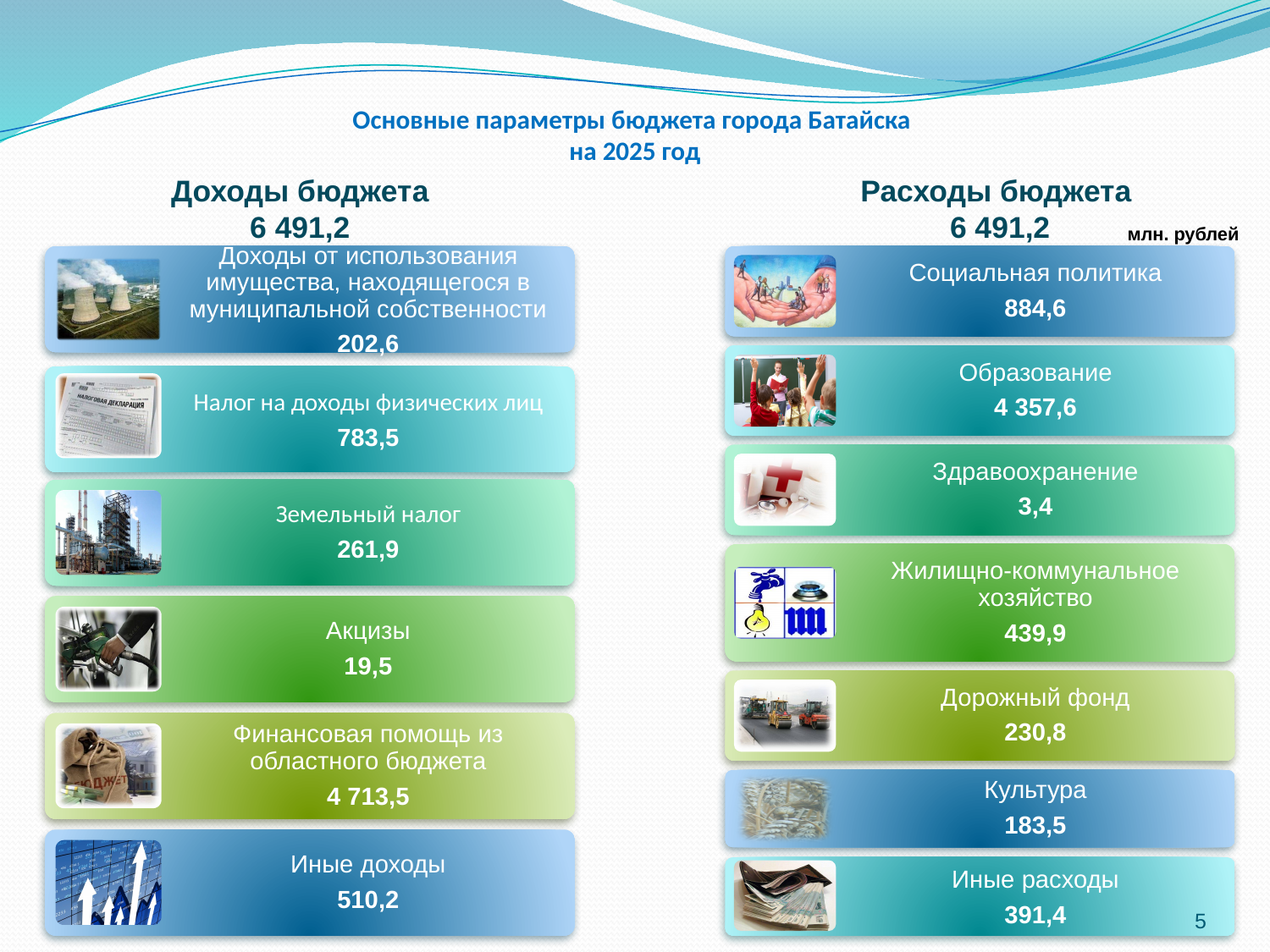

# Основные параметры бюджета города Батайска на 2025 год
Доходы бюджета
6 491,2
Расходы бюджета
6 491,2
млн. рублей

Доходы от использования имущества, находящегося в муниципальной собственности
202,6

Налог на доходы физических лиц
783,5

Земельный налог
261,9
Акцизы
19,5
Финансовая помощь из областного бюджета
4 713,5
Иные доходы
510,2
Социальная политика
884,6
Образование
4 357,6
Здравоохранение
3,4
Жилищно-коммунальное хозяйство
439,9
Дорожный фонд
230,8
Культура
183,5

Иные расходы
391,4

5